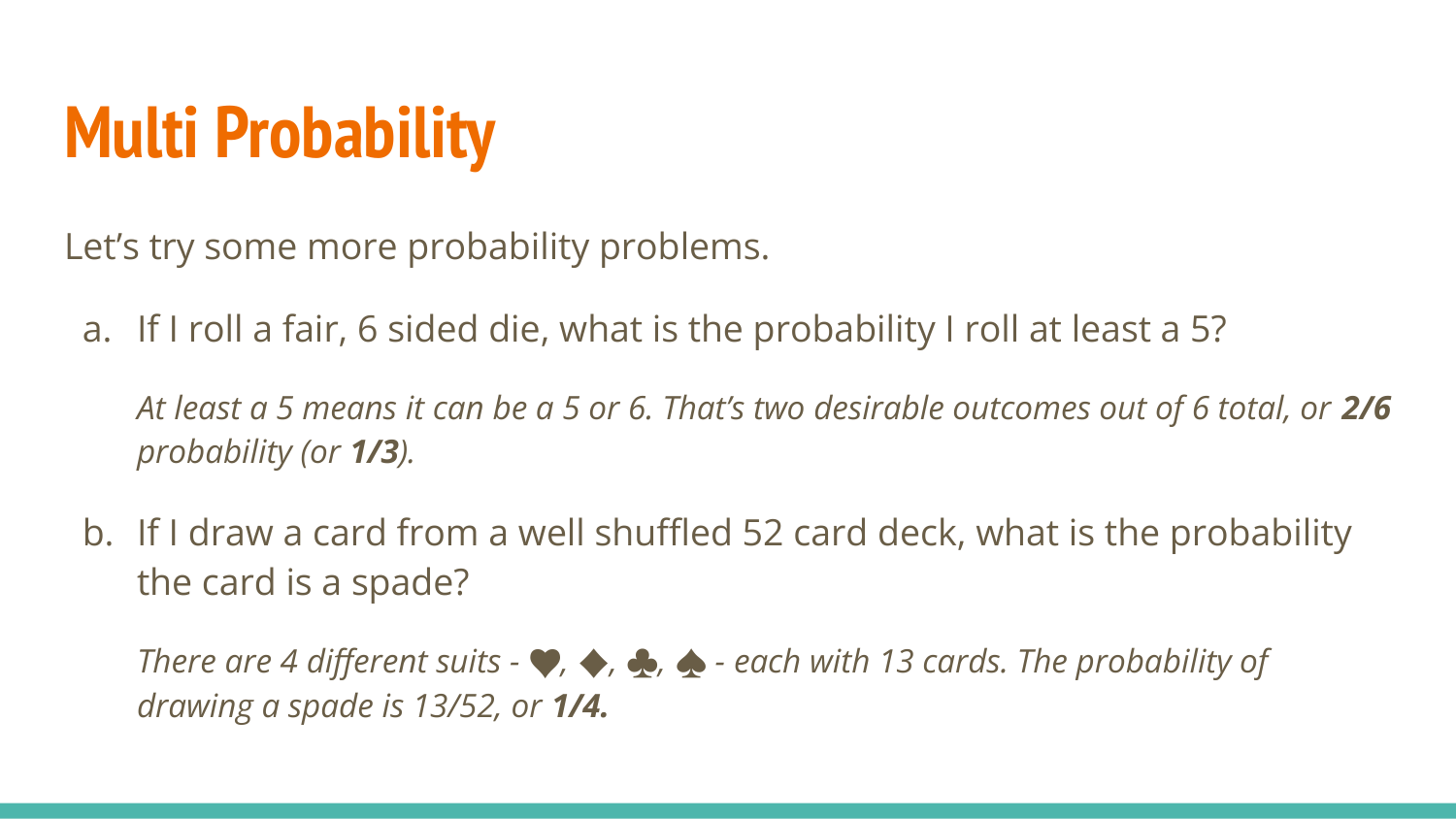

# Multi Probability
Let’s try some more probability problems.
If I roll a fair, 6 sided die, what is the probability I roll at least a 5?
At least a 5 means it can be a 5 or 6. That’s two desirable outcomes out of 6 total, or 2/6 probability (or 1/3).
If I draw a card from a well shuffled 52 card deck, what is the probability the card is a spade?
There are 4 different suits - ♥, ♦, ♣, ♠ - each with 13 cards. The probability of drawing a spade is 13/52, or 1/4.